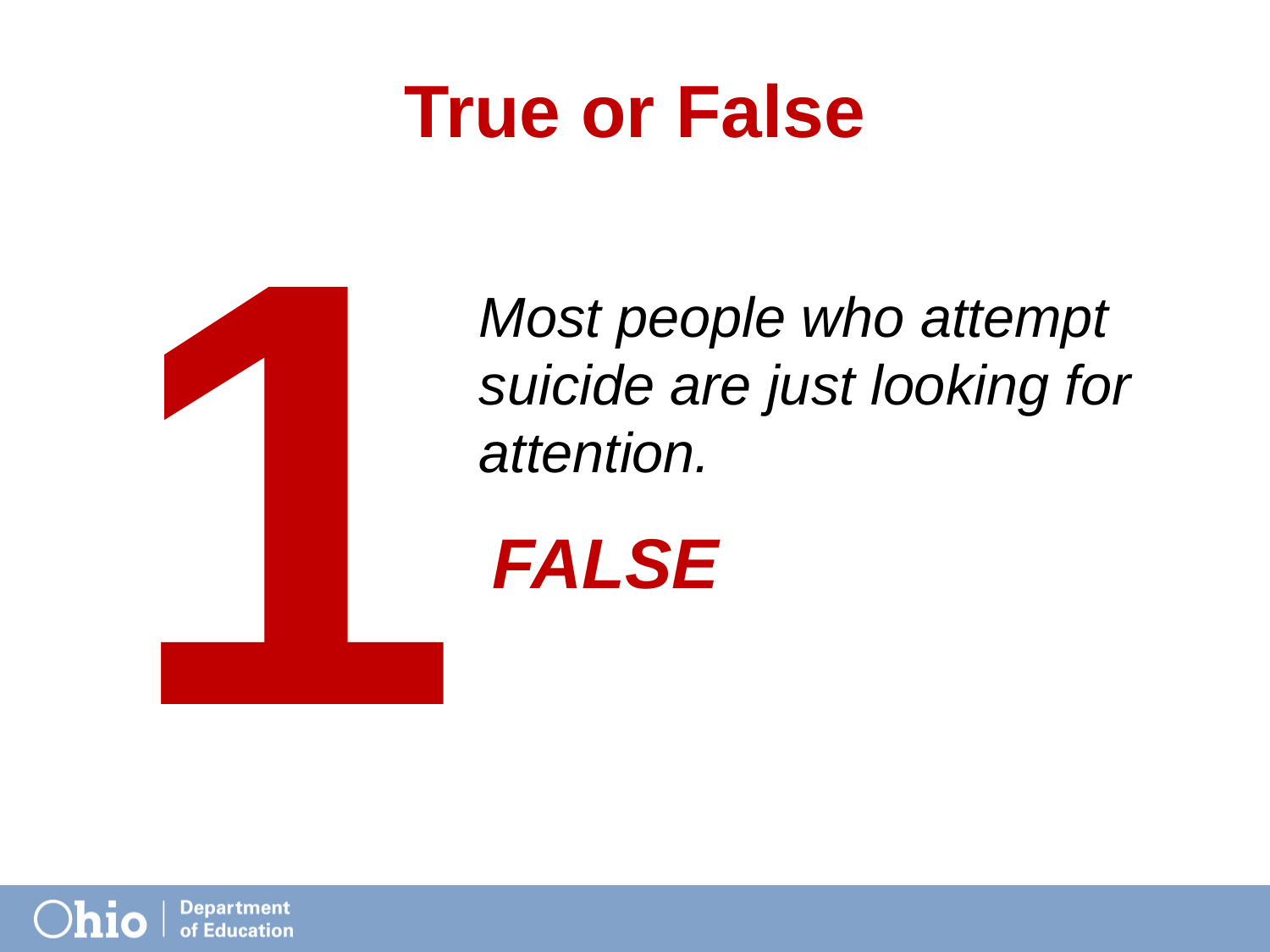

# True or False
1
Most people who attempt suicide are just looking for attention.
FALSE